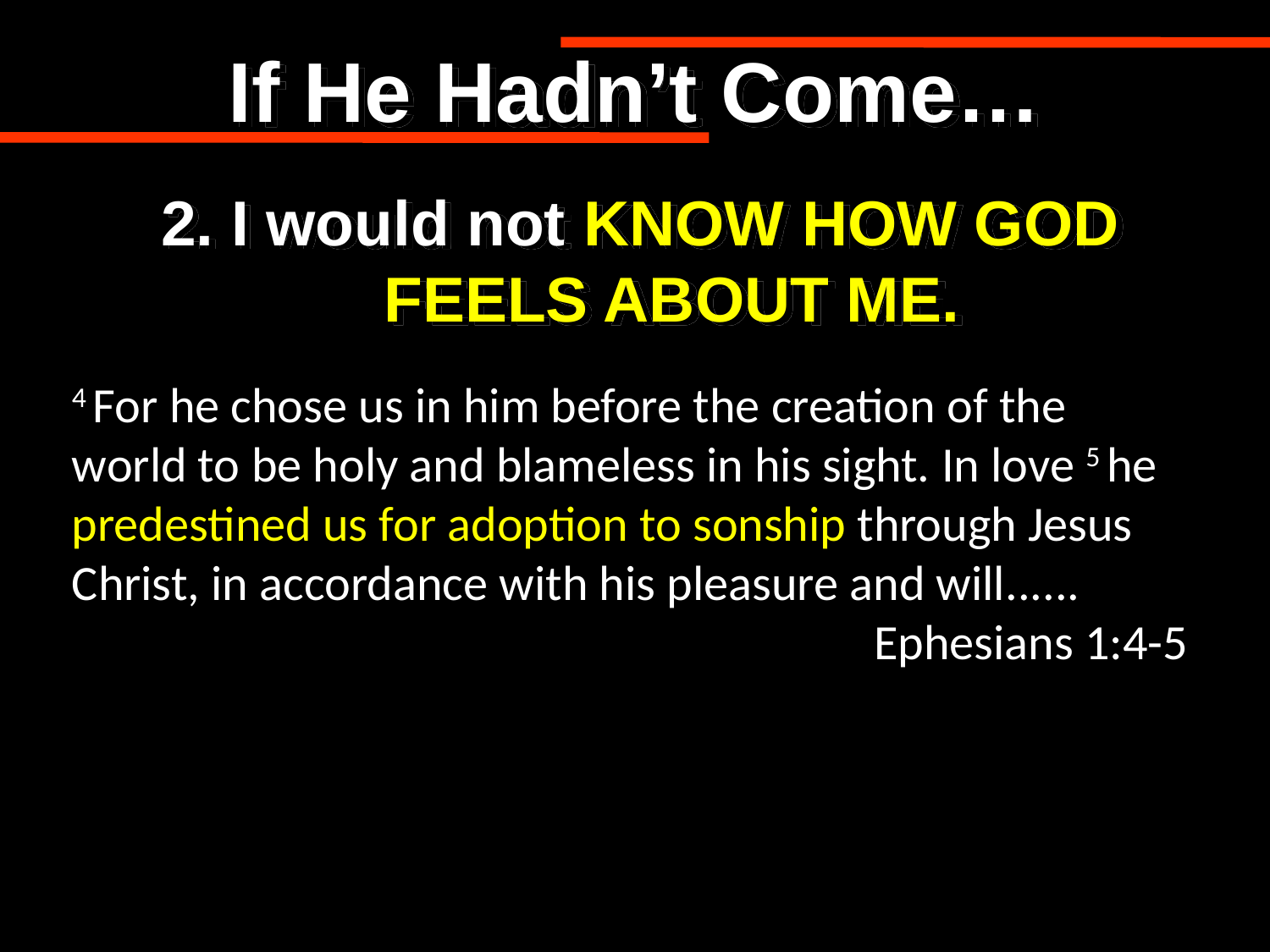

If He Hadn’t Come…

2. I would not KNOW HOW GOD FEELS ABOUT ME.
4 For he chose us in him before the creation of the world to be holy and blameless in his sight. In love 5 he predestined us for adoption to sonship through Jesus Christ, in accordance with his pleasure and will......
Ephesians 1:4-5